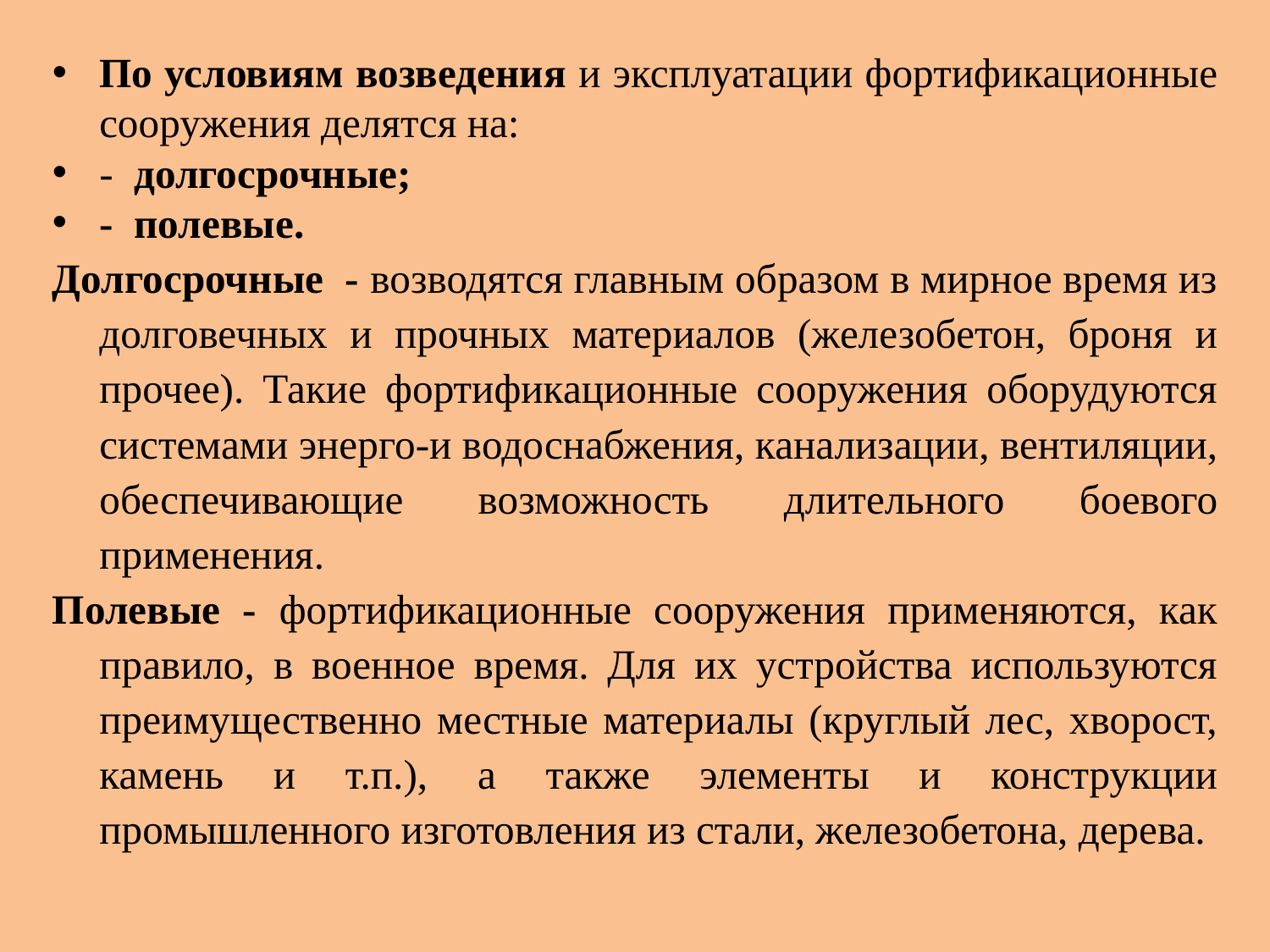

По условиям возведения и эксплуатации фортификационные сооружения делятся на:
-  долгосрочные;
-  полевые.
Долгосрочные  - возводятся главным образом в мирное время из долговечных и прочных материалов (железобетон, броня и прочее). Такие фортификационные сооружения оборудуются системами энерго-и водоснабжения, канализации, вентиляции, обеспечивающие возможность длительного боевого применения.
Полевые - фортификационные сооружения применяются, как правило, в военное время. Для их устройства используются преимущественно местные материалы (круглый лес, хворост, камень и т.п.), а также элементы и конструкции промышленного изготовления из стали, железобетона, дерева.